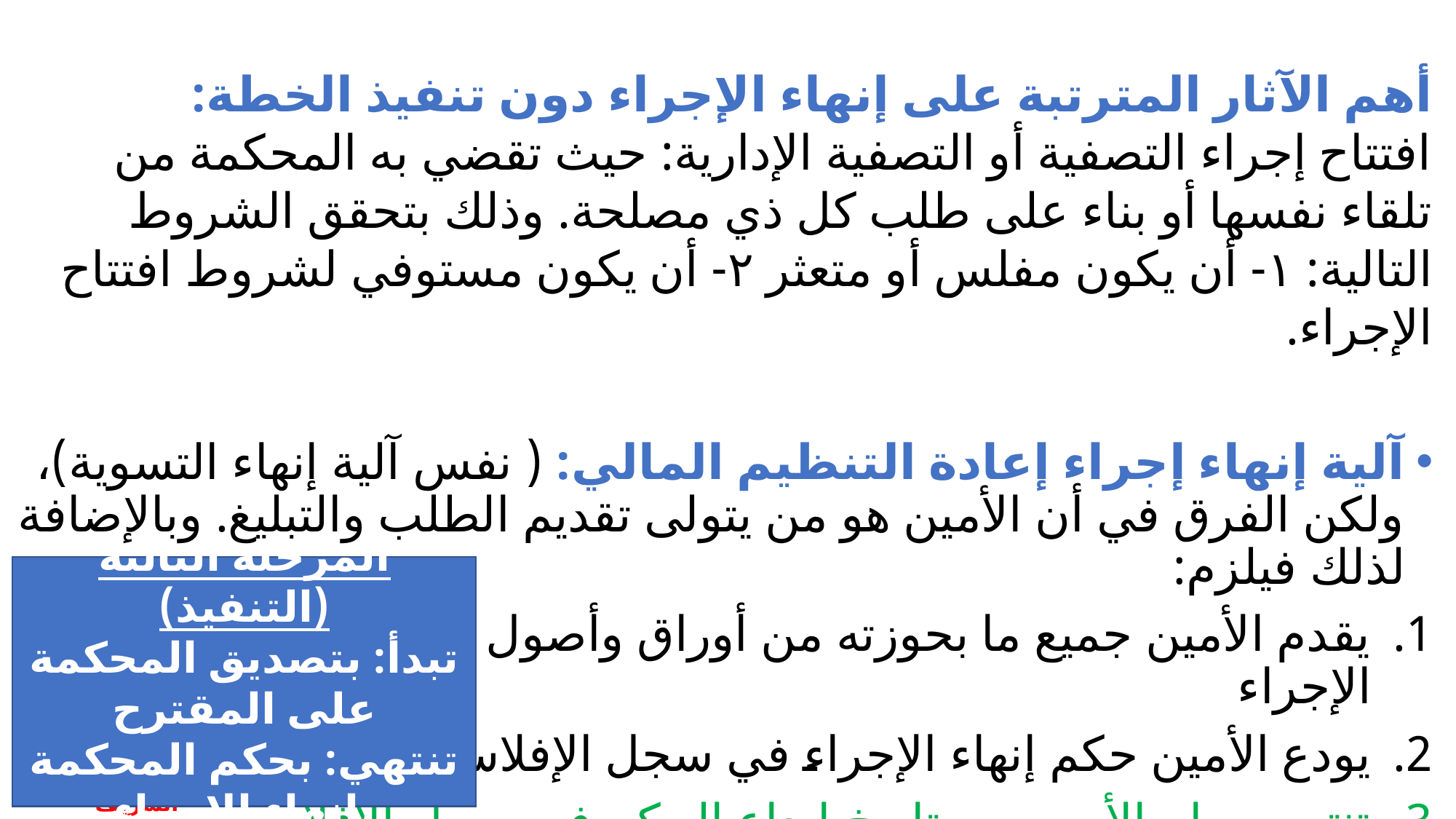

أهم الآثار المترتبة على إنهاء الإجراء دون تنفيذ الخطة:
افتتاح إجراء التصفية أو التصفية الإدارية: حيث تقضي به المحكمة من تلقاء نفسها أو بناء على طلب كل ذي مصلحة. وذلك بتحقق الشروط التالية: ١- أن يكون مفلس أو متعثر ٢- أن يكون مستوفي لشروط افتتاح الإجراء.

آلية إنهاء إجراء إعادة التنظيم المالي: ( نفس آلية إنهاء التسوية)، ولكن الفرق في أن الأمين هو من يتولى تقديم الطلب والتبليغ. وبالإضافة لذلك فيلزم:
يقدم الأمين جميع ما بحوزته من أوراق وأصول ومستندات فور انتهاء الإجراء
يودع الأمين حكم إنهاء الإجراء في سجل الإفلاس
تنتهي مهام الأمين من تاريخ إيداع الحكم في سجل الإفلاس.
المرحلة الثالثة (التنفيذ)
تبدأ: بتصديق المحكمة على المقترح
تنتهي: بحكم المحكمة بإنهاء الإجراء